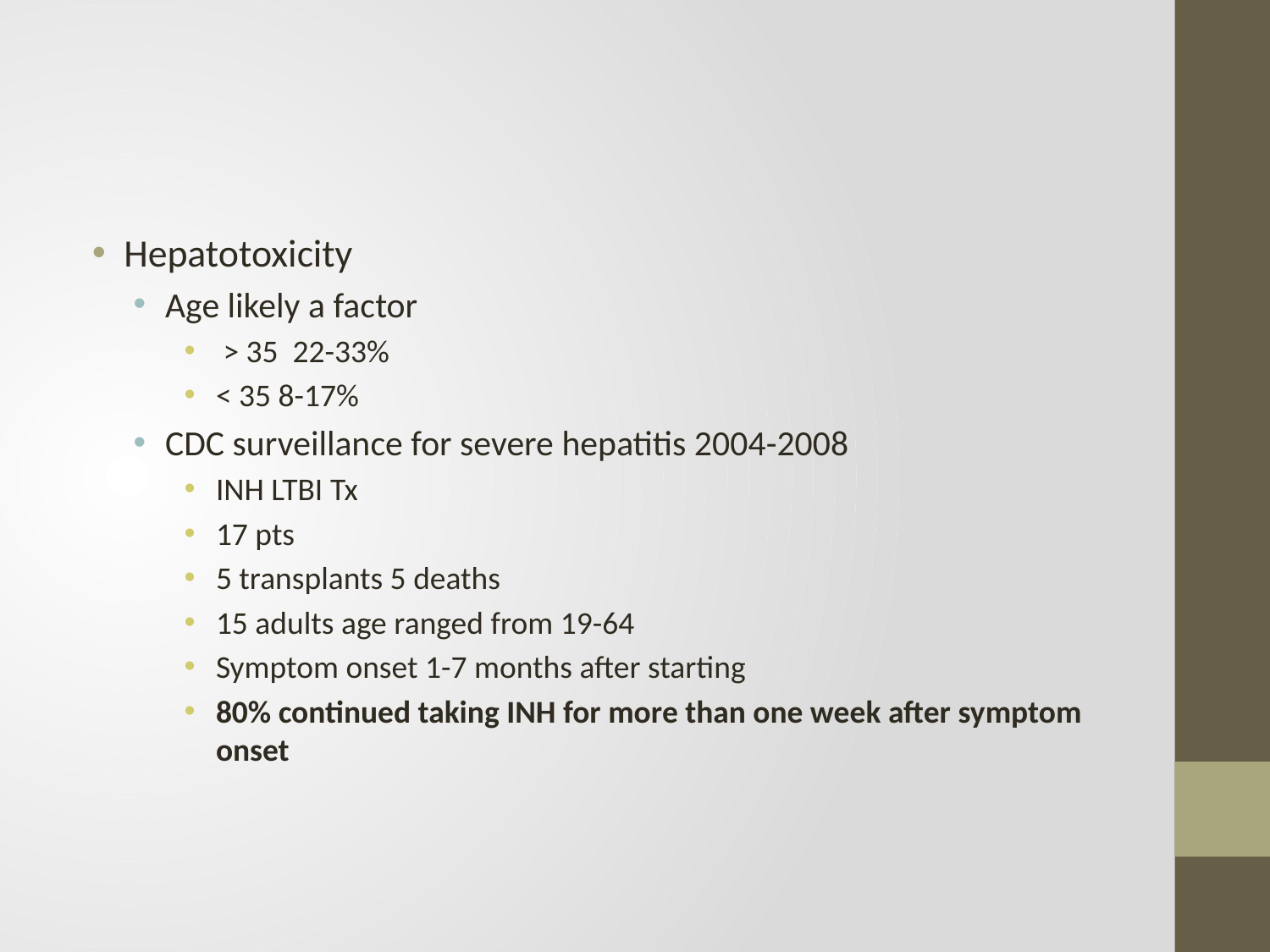

#
Hepatotoxicity
Age likely a factor
 > 35  22-33%
< 35 8-17%
CDC surveillance for severe hepatitis 2004-2008
INH LTBI Tx
17 pts
5 transplants 5 deaths
15 adults age ranged from 19-64
Symptom onset 1-7 months after starting
80% continued taking INH for more than one week after symptom onset